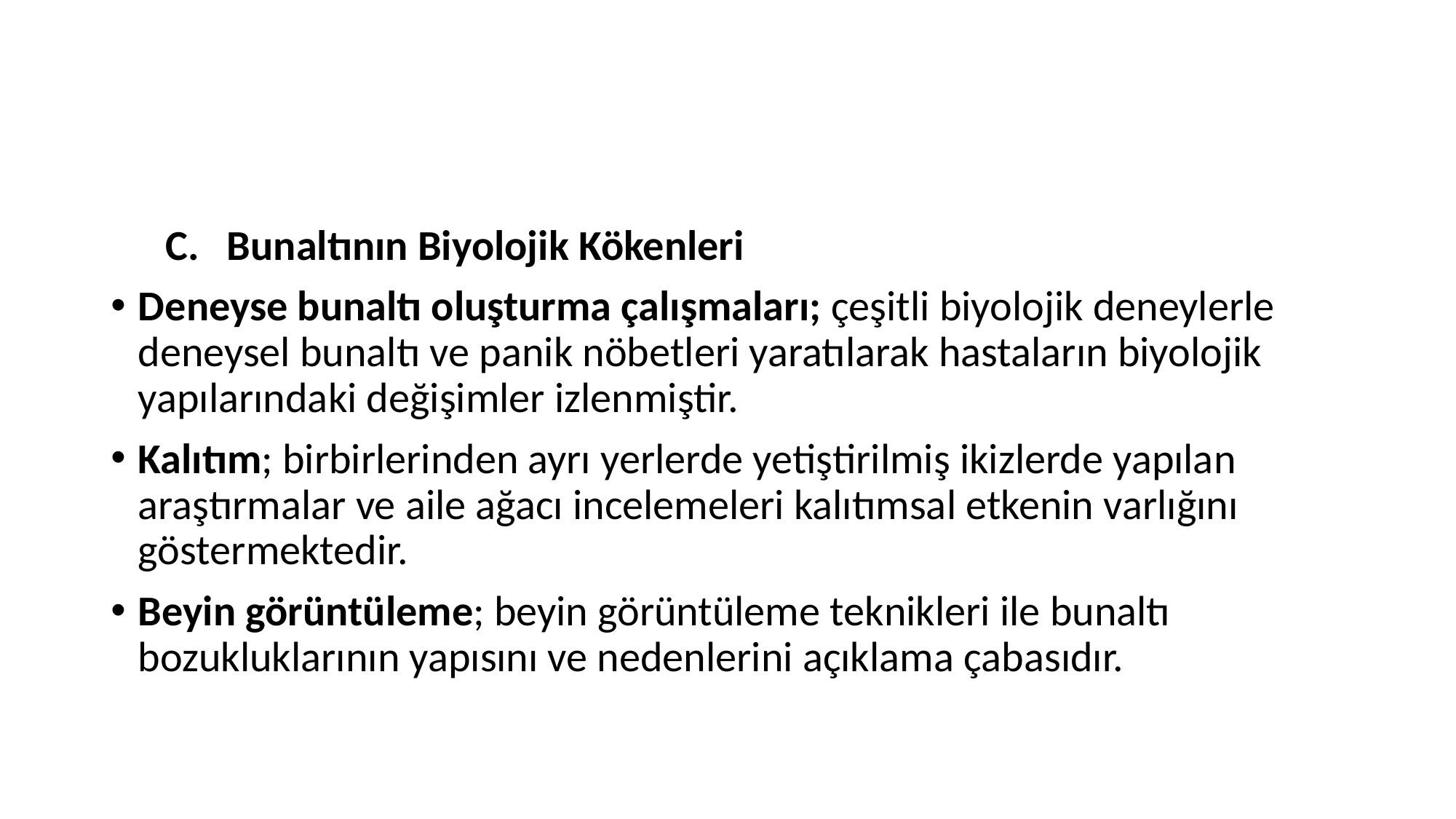

#
Bunaltının Biyolojik Kökenleri
Deneyse bunaltı oluşturma çalışmaları; çeşitli biyolojik deneylerle deneysel bunaltı ve panik nöbetleri yaratılarak hastaların biyolojik yapılarındaki değişimler izlenmiştir.
Kalıtım; birbirlerinden ayrı yerlerde yetiştirilmiş ikizlerde yapılan araştırmalar ve aile ağacı incelemeleri kalıtımsal etkenin varlığını göstermektedir.
Beyin görüntüleme; beyin görüntüleme teknikleri ile bunaltı bozukluklarının yapısını ve nedenlerini açıklama çabasıdır.